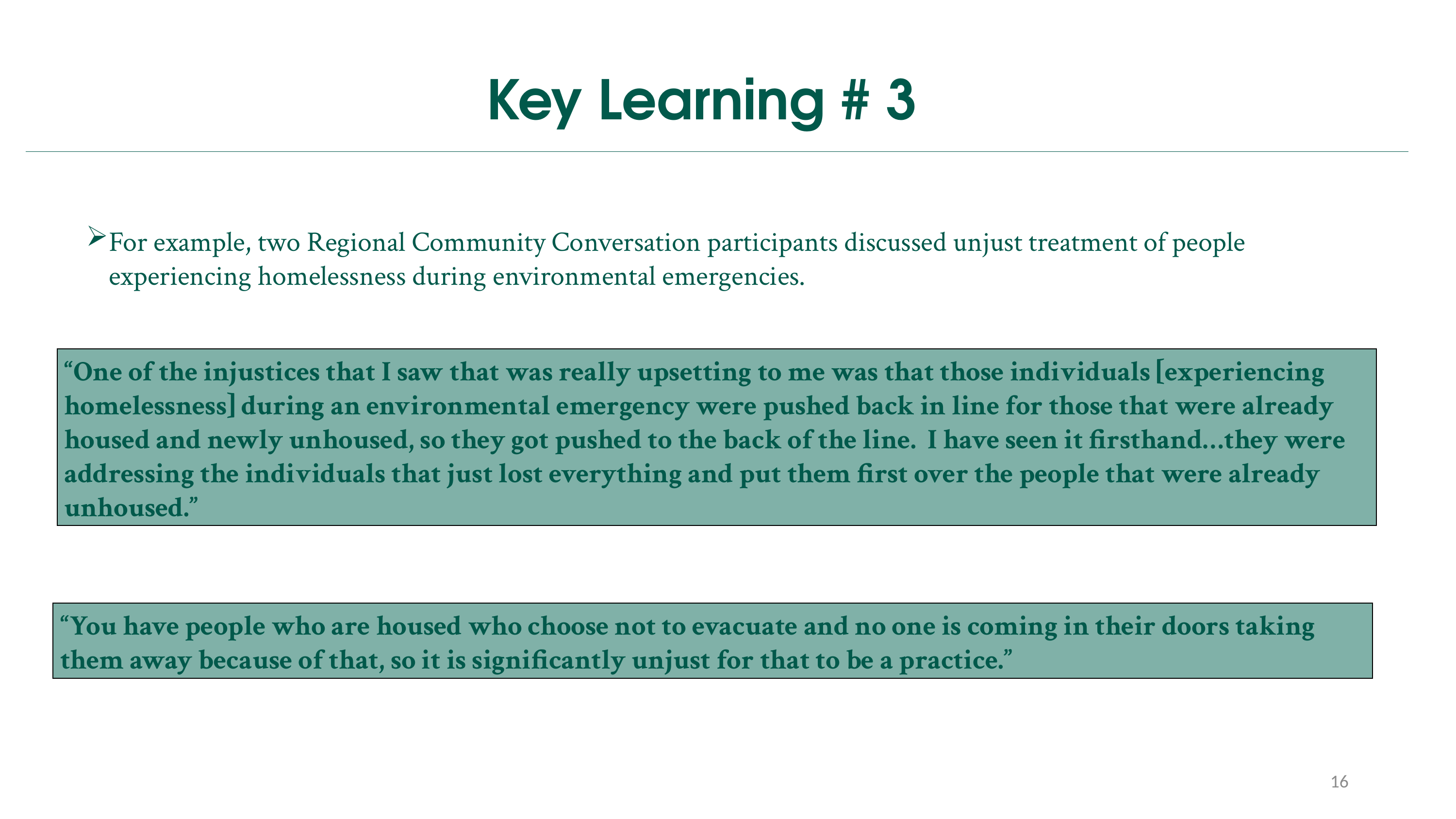

Key Learning # 3

For example, two Regional Community Conversation participants discussed unjust treatment of people experiencing homelessness during environmental emergencies.
“One of the injustices that I saw that was really upsetting to me was that those individuals [experiencing homelessness] during an environmental emergency were pushed back in line for those that were already housed and newly unhoused, so they got pushed to the back of the line.  I have seen it firsthand…they were addressing the individuals that just lost everything and put them first over the people that were already unhoused.”
“You have people who are housed who choose not to evacuate and no one is coming in their doors taking them away because of that, so it is significantly unjust for that to be a practice.”
16